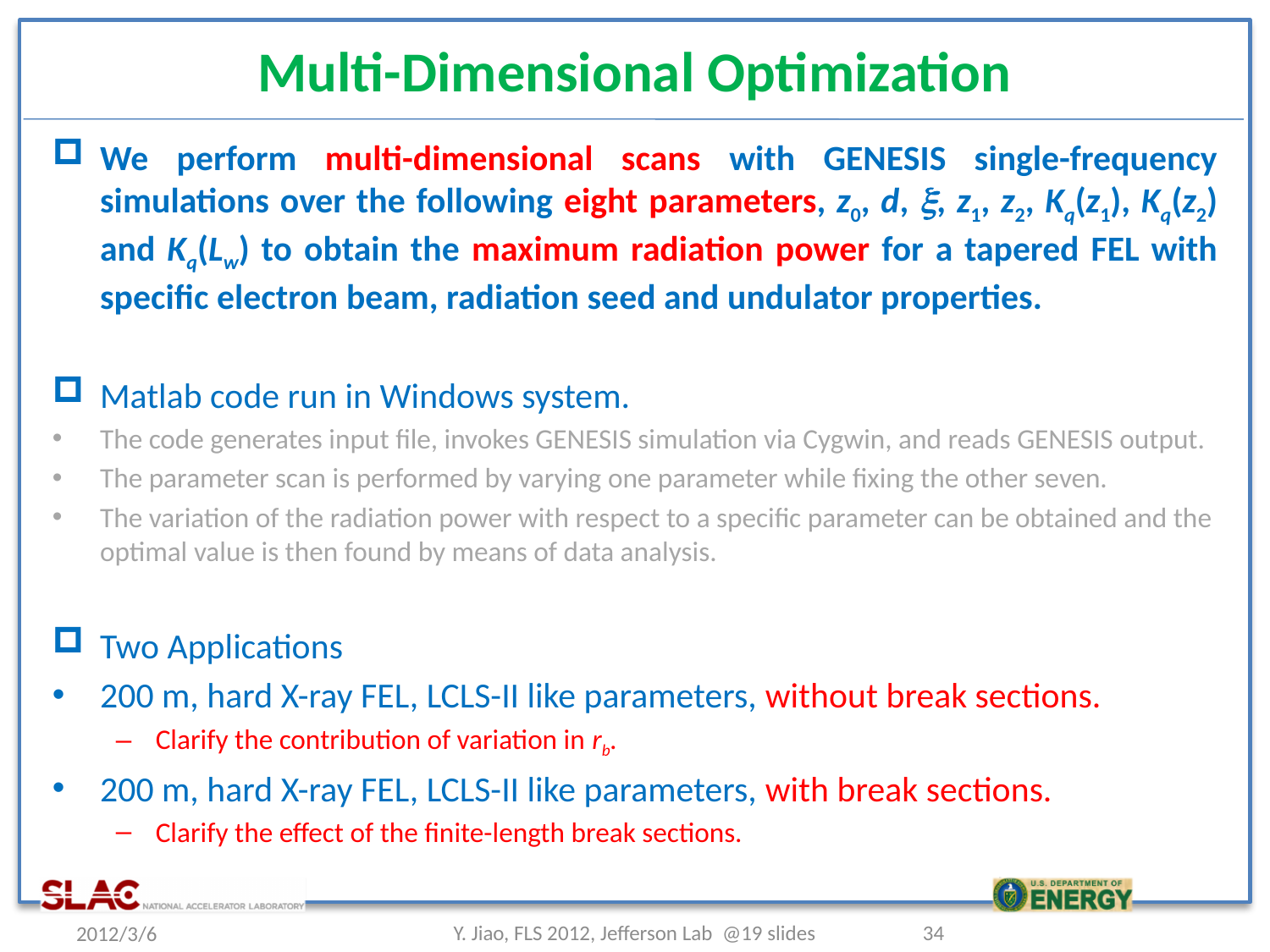

# Multi-Dimensional Optimization
We perform multi-dimensional scans with GENESIS single-frequency simulations over the following eight parameters, z0, d, ξ, z1, z2, Kq(z1), Kq(z2) and Kq(Lw) to obtain the maximum radiation power for a tapered FEL with specific electron beam, radiation seed and undulator properties.

Matlab code run in Windows system.
The code generates input file, invokes GENESIS simulation via Cygwin, and reads GENESIS output.
The parameter scan is performed by varying one parameter while fixing the other seven.
The variation of the radiation power with respect to a specific parameter can be obtained and the optimal value is then found by means of data analysis.

Two Applications
200 m, hard X-ray FEL, LCLS-II like parameters, without break sections.
Clarify the contribution of variation in rb.
200 m, hard X-ray FEL, LCLS-II like parameters, with break sections.
Clarify the effect of the finite-length break sections.

2012/3/6
Y. Jiao, FLS 2012, Jefferson Lab  @19 slides
34